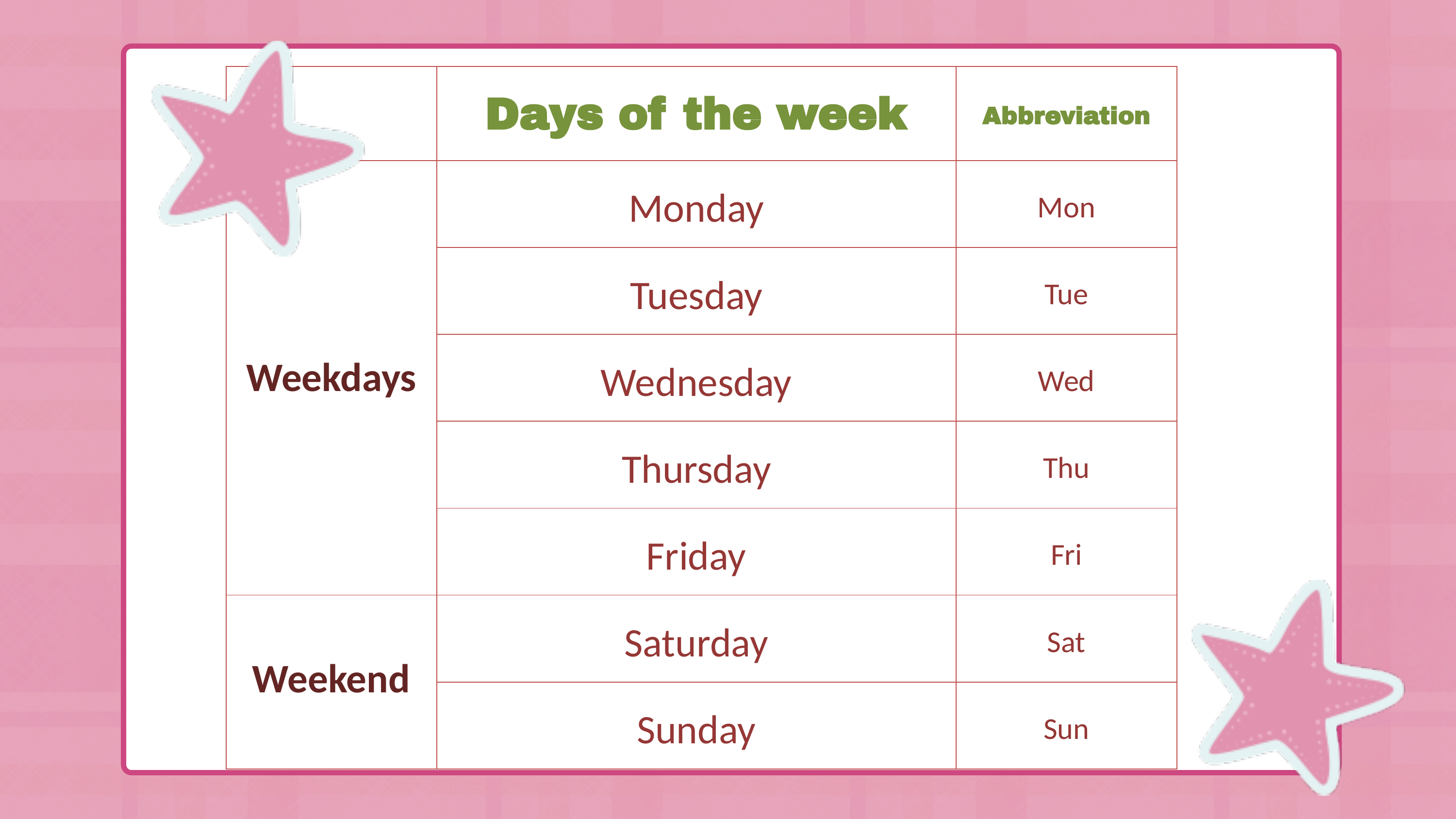

|  | Days of the week | Abbreviation |
| --- | --- | --- |
| Weekdays | Monday | Mon |
| Weekdays | Tuesday | Tue |
| Weekdays | Wednesday | Wed |
| Weekdays | Thursday | Thu |
| Weekdays | Friday | Fri |
| Weekend | Saturday | Sat |
| Weekend | Sunday | Sun |